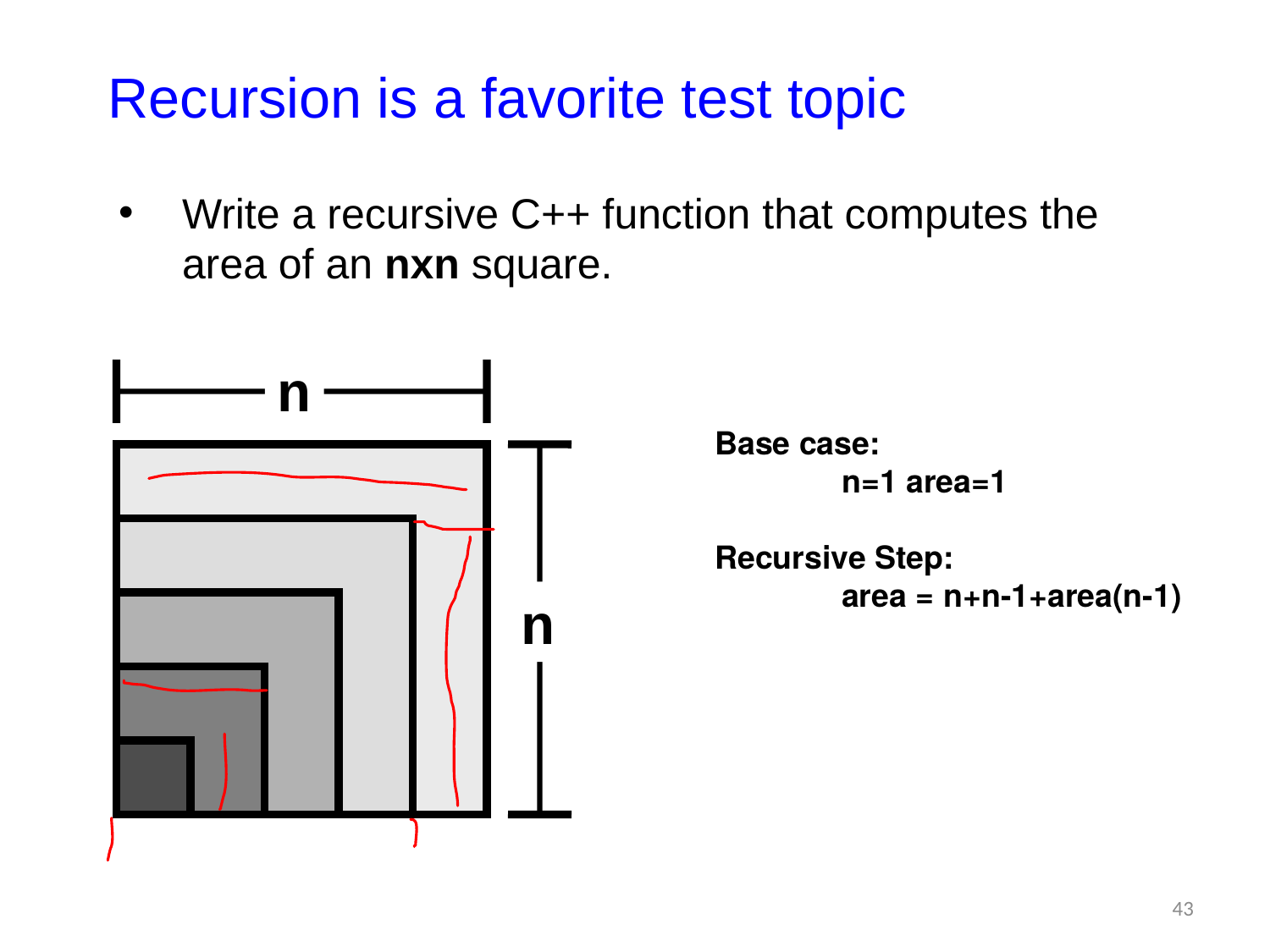

# Recursion is a favorite test topic
Write a recursive C++ function that computes the area of an nxn square.
n

n

Base case:
	n=1 area=1

Recursive Step:
	area = n+n-1+area(n-1)
43